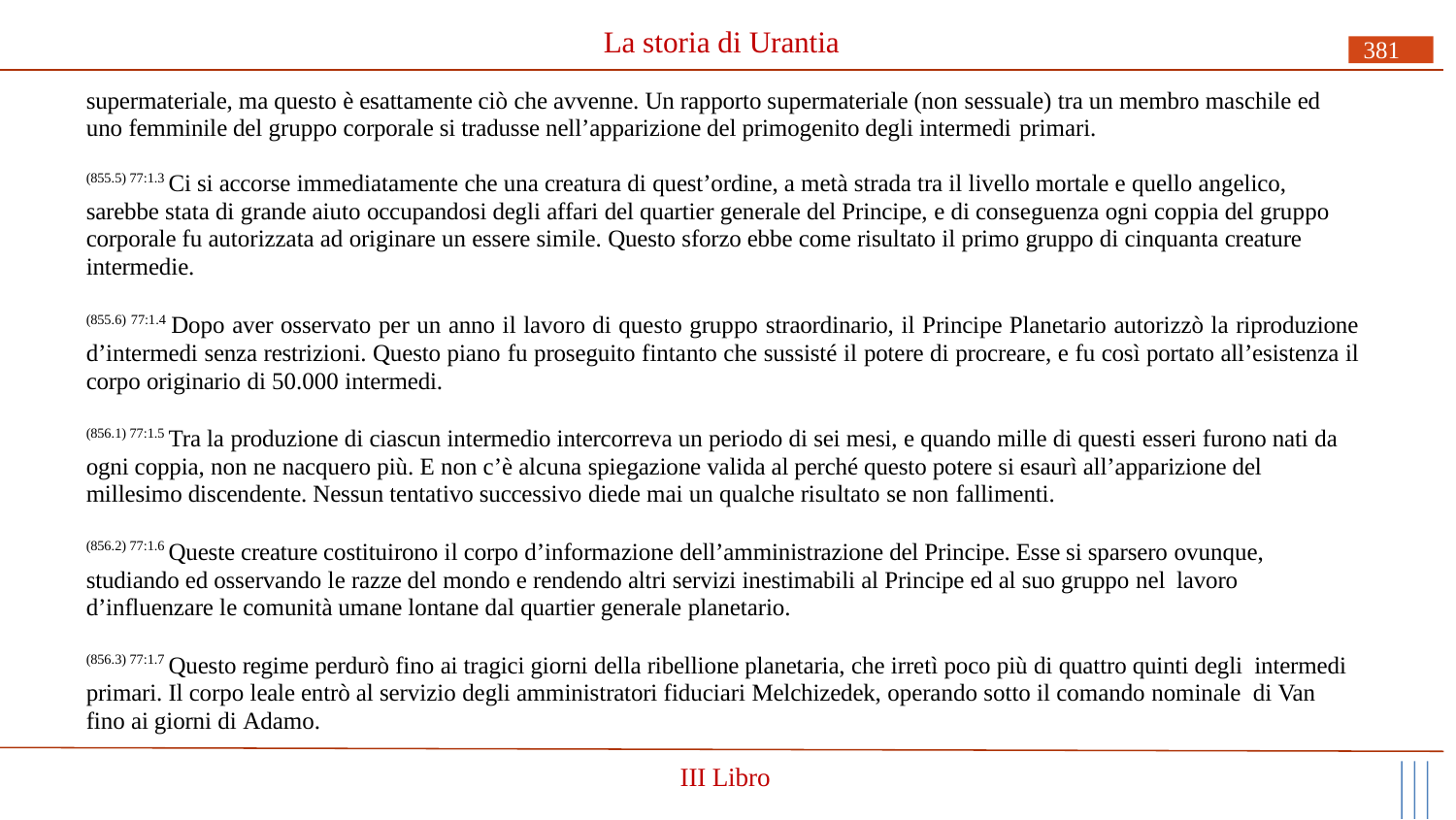

# La storia di Urantia
381

supermateriale, ma questo è esattamente ciò che avvenne. Un rapporto supermateriale (non sessuale) tra un membro maschile ed  uno femminile del gruppo corporale si tradusse nell’apparizione del primogenito degli intermedi primari.

(855.5) 77:1.3 Ci si accorse immediatamente che una creatura di quest’ordine, a metà strada tra il livello mortale e quello angelico,  sarebbe stata di grande aiuto occupandosi degli affari del quartier generale del Principe, e di conseguenza ogni coppia del gruppo  corporale fu autorizzata ad originare un essere simile. Questo sforzo ebbe come risultato il primo gruppo di cinquanta creature  intermedie.

(855.6) 77:1.4 Dopo aver osservato per un anno il lavoro di questo gruppo straordinario, il Principe Planetario autorizzò la riproduzione  d’intermedi senza restrizioni. Questo piano fu proseguito fintanto che sussisté il potere di procreare, e fu così portato all’esistenza il  corpo originario di 50.000 intermedi.

(856.1) 77:1.5 Tra la produzione di ciascun intermedio intercorreva un periodo di sei mesi, e quando mille di questi esseri furono nati da  ogni coppia, non ne nacquero più. E non c’è alcuna spiegazione valida al perché questo potere si esaurì all’apparizione del  millesimo discendente. Nessun tentativo successivo diede mai un qualche risultato se non fallimenti.

(856.2) 77:1.6 Queste creature costituirono il corpo d’informazione dell’amministrazione del Principe. Esse si sparsero ovunque,  studiando ed osservando le razze del mondo e rendendo altri servizi inestimabili al Principe ed al suo gruppo nel lavoro
d’influenzare le comunità umane lontane dal quartier generale planetario.

(856.3) 77:1.7 Questo regime perdurò fino ai tragici giorni della ribellione planetaria, che irretì poco più di quattro quinti degli  intermedi primari. Il corpo leale entrò al servizio degli amministratori fiduciari Melchizedek, operando sotto il comando nominale  di Van fino ai giorni di Adamo.

III Libro